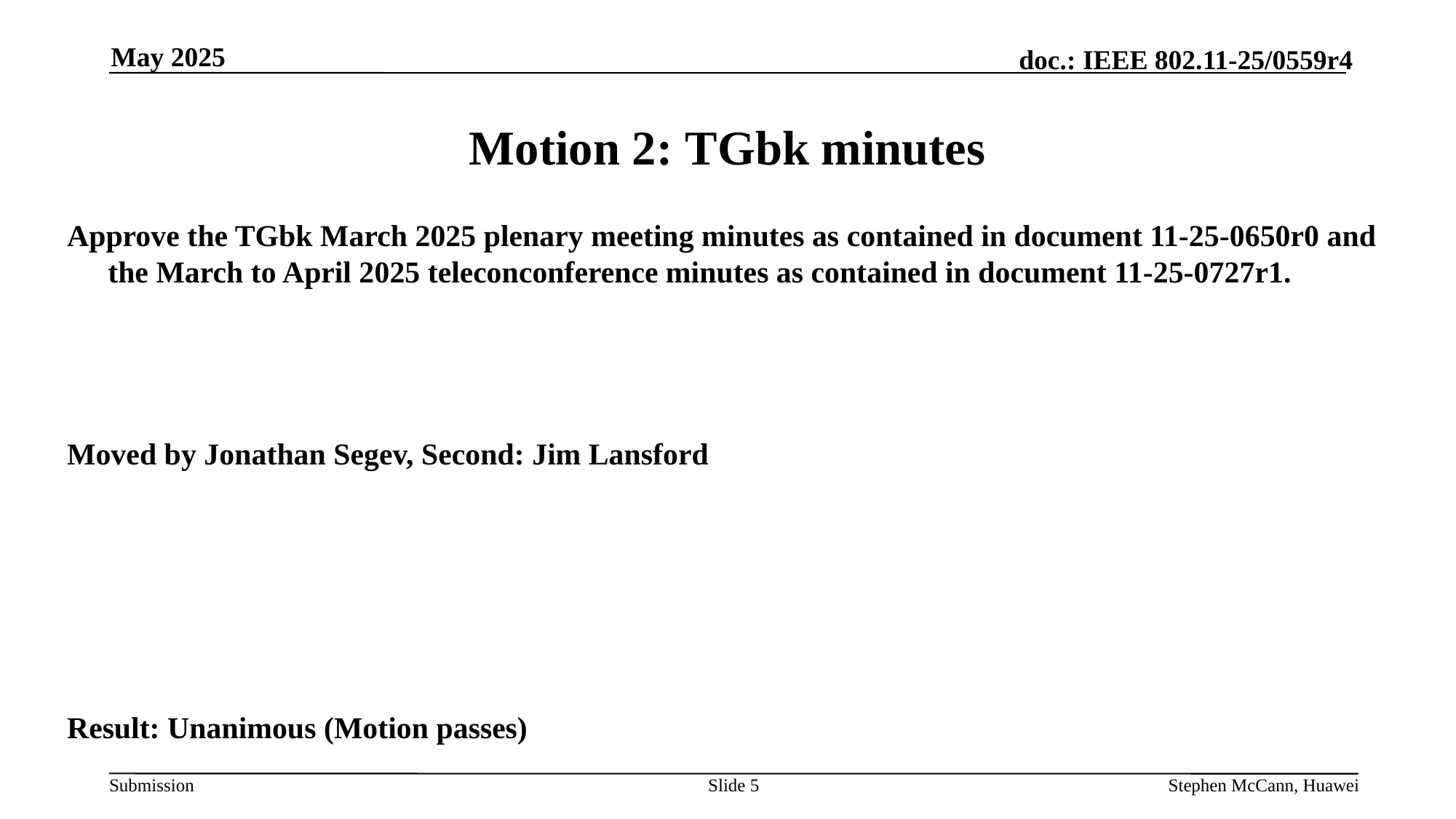

May 2025
# Motion 2: TGbk minutes
Approve the TGbk March 2025 plenary meeting minutes as contained in document 11-25-0650r0 and the March to April 2025 teleconconference minutes as contained in document 11-25-0727r1.

Moved by Jonathan Segev, Second: Jim Lansford

Result: Unanimous (Motion passes)
Slide 5
Stephen McCann, Huawei